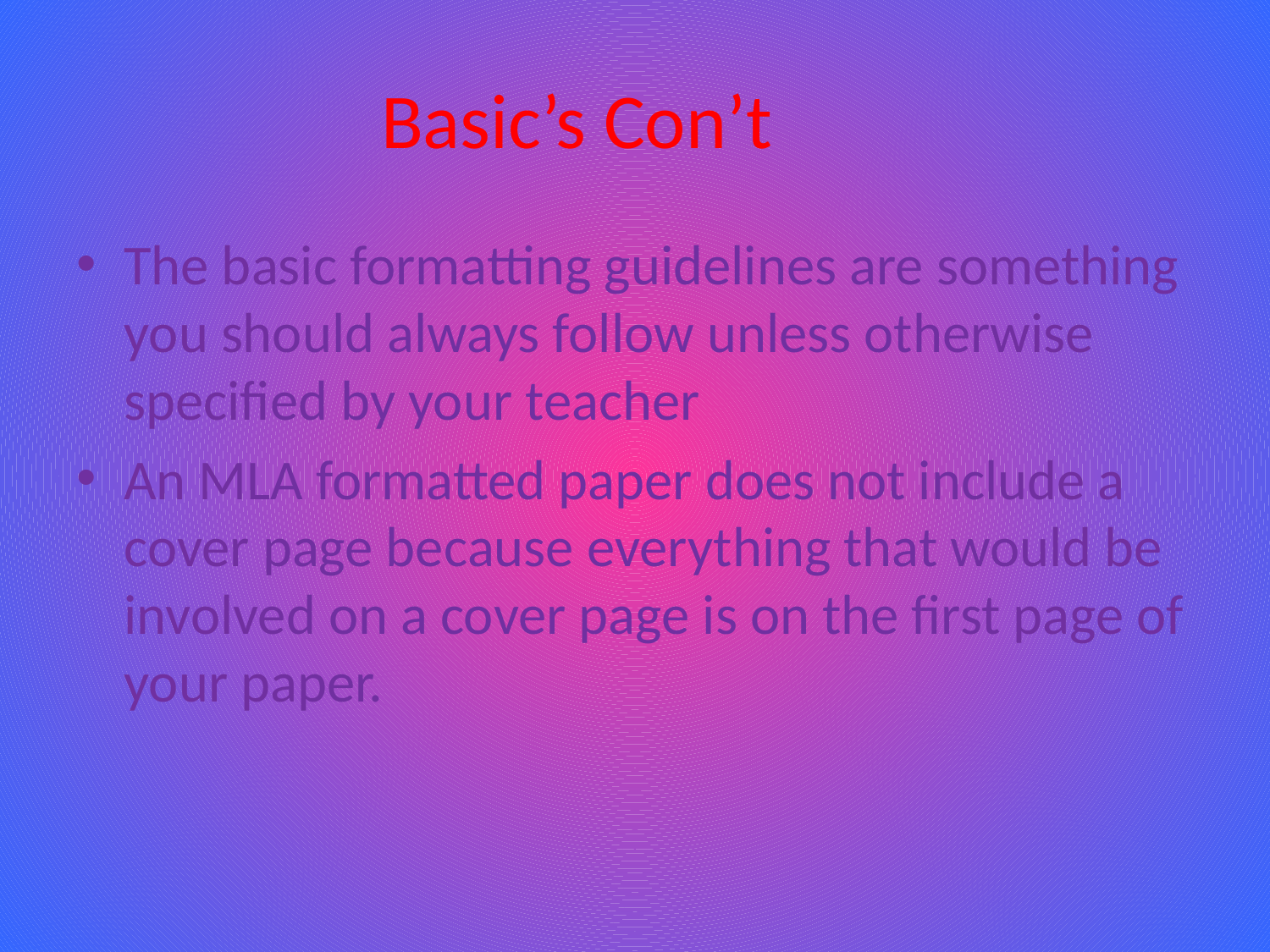

# Basic’s Con’t
The basic formatting guidelines are something you should always follow unless otherwise specified by your teacher
An MLA formatted paper does not include a cover page because everything that would be involved on a cover page is on the first page of your paper.